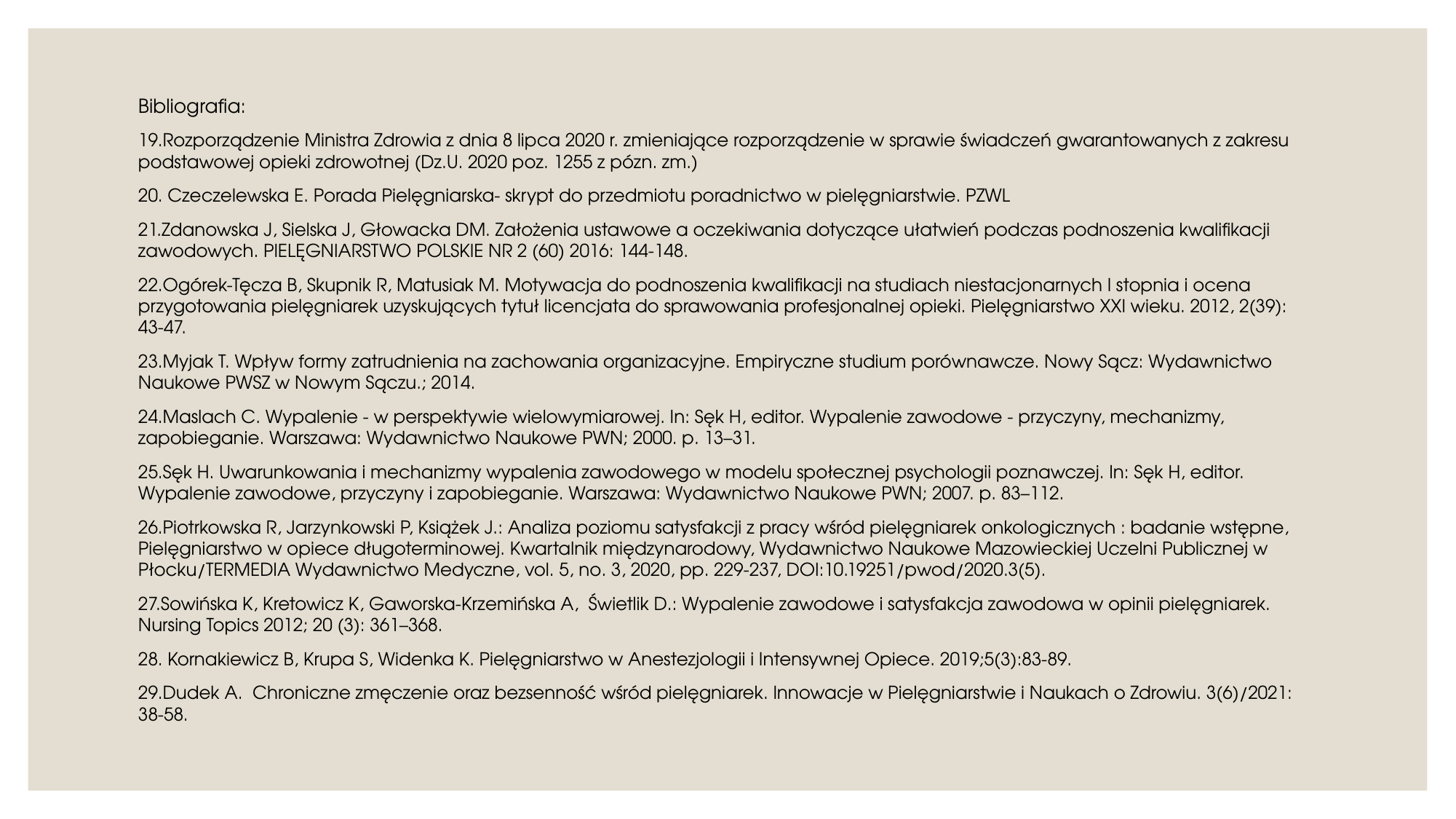

Bibliografia:
19.Rozporządzenie Ministra Zdrowia z dnia 8 lipca 2020 r. zmieniające rozporządzenie w sprawie świadczeń gwarantowanych z zakresu podstawowej opieki zdrowotnej (Dz.U. 2020 poz. 1255 z pózn. zm.)
20. Czeczelewska E. Porada Pielęgniarska- skrypt do przedmiotu poradnictwo w pielęgniarstwie. PZWL
21.Zdanowska J, Sielska J, Głowacka DM. Założenia ustawowe a oczekiwania dotyczące ułatwień podczas podnoszenia kwalifikacji zawodowych. PIELĘGNIARSTWO POLSKIE NR 2 (60) 2016: 144-148.
22.Ogórek-Tęcza B, Skupnik R, Matusiak M. Motywacja do podnoszenia kwalifikacji na studiach niestacjonarnych I stopnia i ocena przygotowania pielęgniarek uzyskujących tytuł licencjata do sprawowania profesjonalnej opieki. Pielęgniarstwo XXI wieku. 2012, 2(39): 43-47.
23.Myjak T. Wpływ formy zatrudnienia na zachowania organizacyjne. Empiryczne studium porównawcze. Nowy Sącz: Wydawnictwo Naukowe PWSZ w Nowym Sączu.; 2014.
24.Maslach C. Wypalenie - w perspektywie wielowymiarowej. In: Sęk H, editor. Wypalenie zawodowe - przyczyny, mechanizmy, zapobieganie. Warszawa: Wydawnictwo Naukowe PWN; 2000. p. 13–31.
25.Sęk H. Uwarunkowania i mechanizmy wypalenia zawodowego w modelu społecznej psychologii poznawczej. In: Sęk H, editor. Wypalenie zawodowe, przyczyny i zapobieganie. Warszawa: Wydawnictwo Naukowe PWN; 2007. p. 83–112.
26.Piotrkowska R, Jarzynkowski P, Książek J.: Analiza poziomu satysfakcji z pracy wśród pielęgniarek onkologicznych : badanie wstępne, Pielęgniarstwo w opiece długoterminowej. Kwartalnik międzynarodowy, Wydawnictwo Naukowe Mazowieckiej Uczelni Publicznej w Płocku/TERMEDIA Wydawnictwo Medyczne, vol. 5, no. 3, 2020, pp. 229-237, DOI:10.19251/pwod/2020.3(5).
27.Sowińska K, Kretowicz K, Gaworska-Krzemińska A,  Świetlik D.: Wypalenie zawodowe i satysfakcja zawodowa w opinii pielęgniarek. Nursing Topics 2012; 20 (3): 361–368.
28. Kornakiewicz B, Krupa S, Widenka K. Pielęgniarstwo w Anestezjologii i Intensywnej Opiece. 2019;5(3):83-89.
29.Dudek A.  Chroniczne zmęczenie oraz bezsenność wśród pielęgniarek. Innowacje w Pielęgniarstwie i Naukach o Zdrowiu. 3(6)/2021: 38-58.